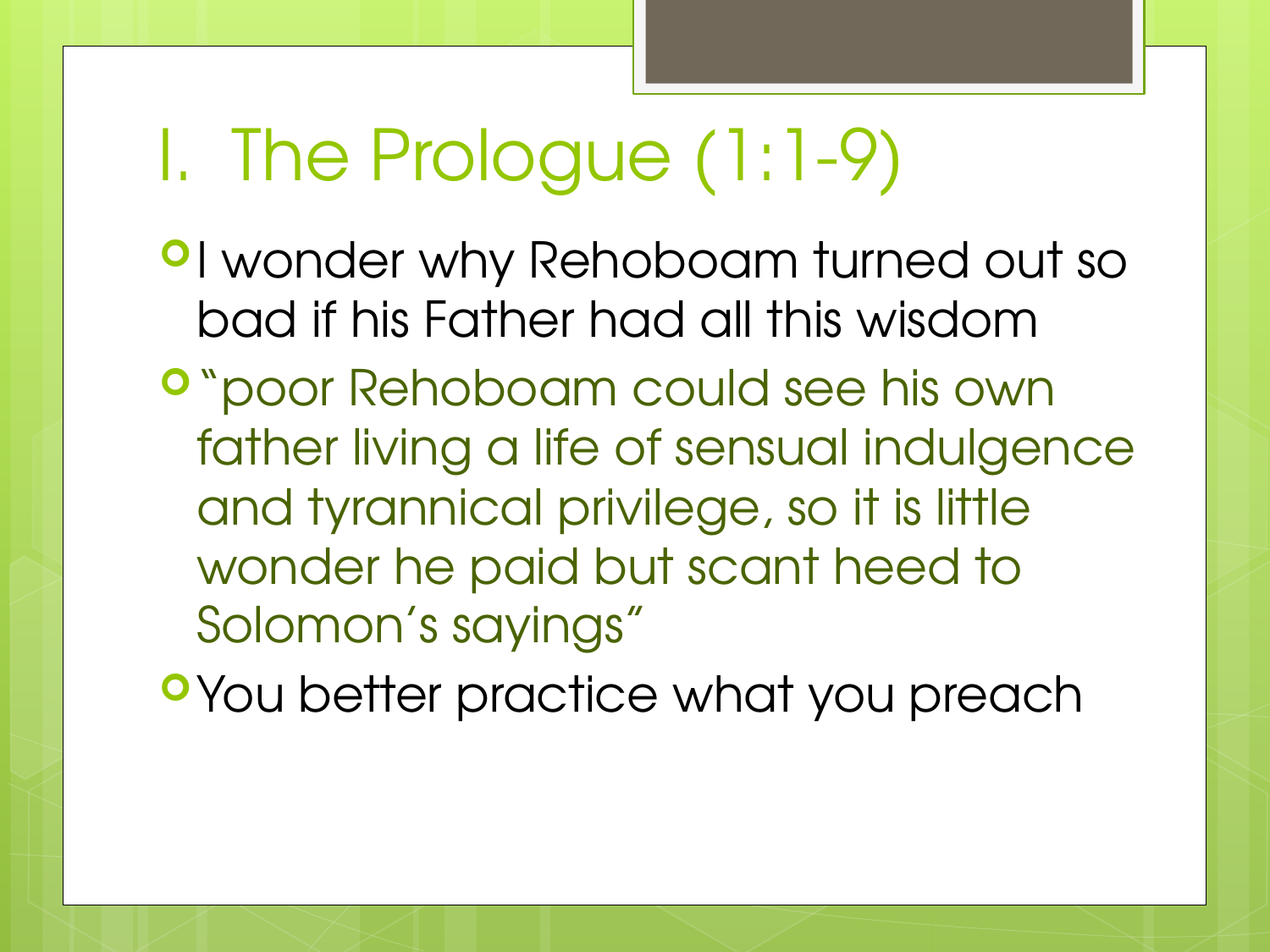

# I.  The Prologue (1:1-9)
I wonder why Rehoboam turned out so bad if his Father had all this wisdom
“poor Rehoboam could see his own father living a life of sensual indulgence and tyrannical privilege, so it is little wonder he paid but scant heed to Solomon’s sayings”
You better practice what you preach